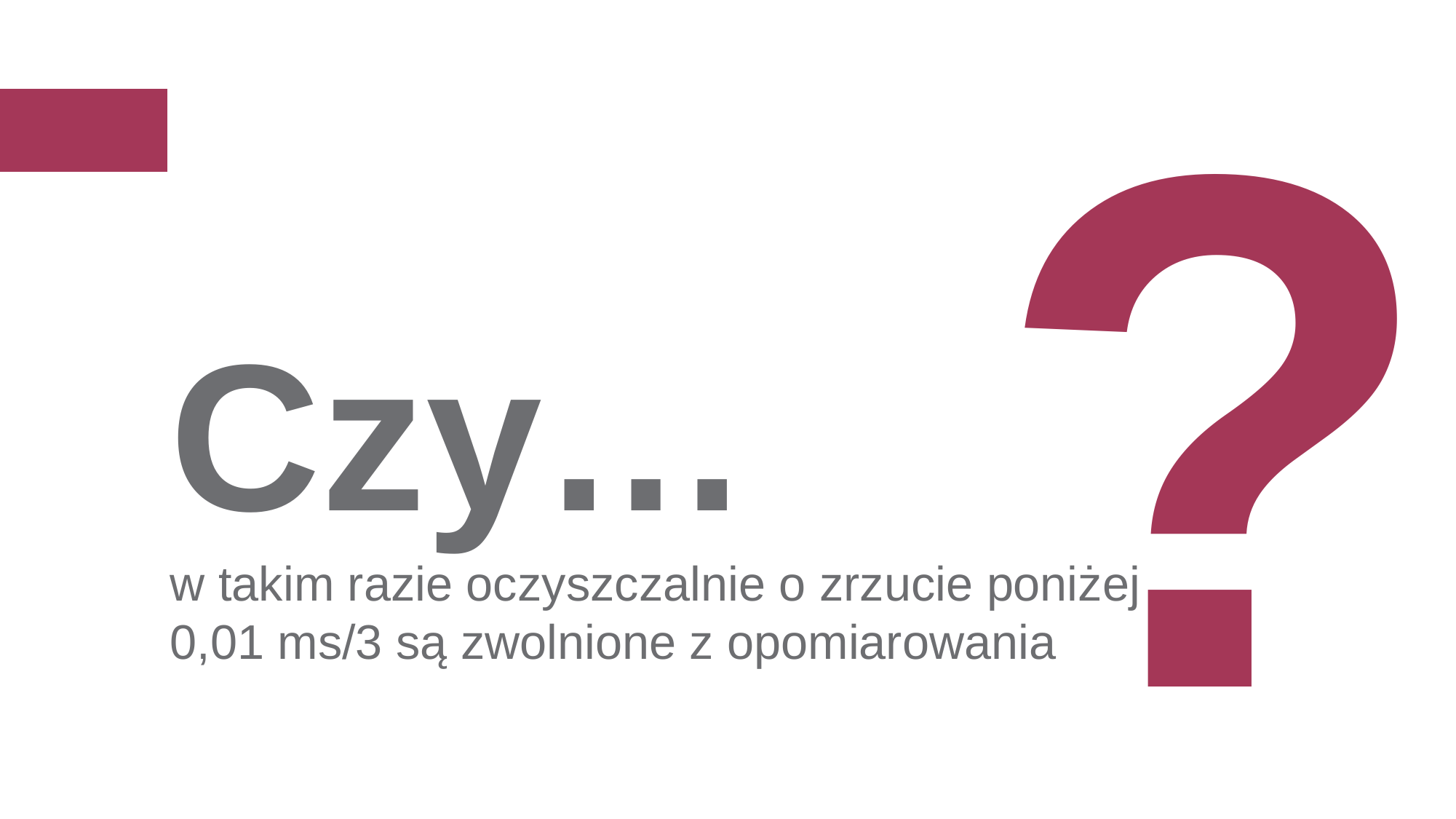

?
Czy…
w takim razie oczyszczalnie o zrzucie poniżej
0,01 ms/3 są zwolnione z opomiarowania